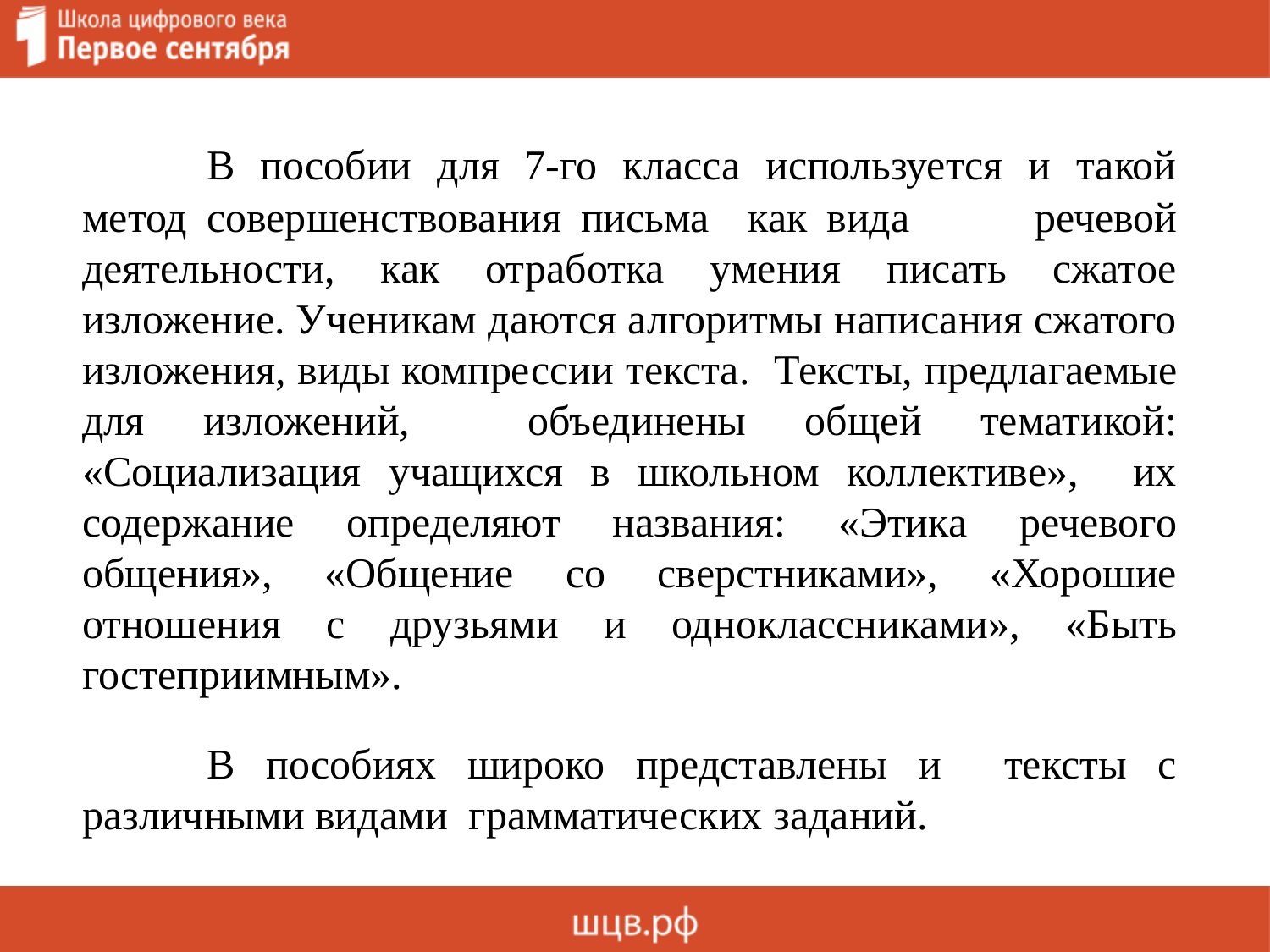

В пособии для 7-го класса используется и такой метод совершенствования письма  как вида    	речевой деятельности, как отработка умения писать сжатое изложение. Ученикам даются алгоритмы написания сжатого изложения, виды компрессии текста.  Тексты, предлагаемые для изложений,  объединены общей тематикой: «Социализация учащихся в школьном коллективе»,  их содержание определяют названия: «Этика речевого общения», «Общение со сверстниками», «Хорошие отношения с друзьями и одноклассниками», «Быть гостеприимным».
		В пособиях широко представлены и  тексты с различными видами  грамматических заданий.